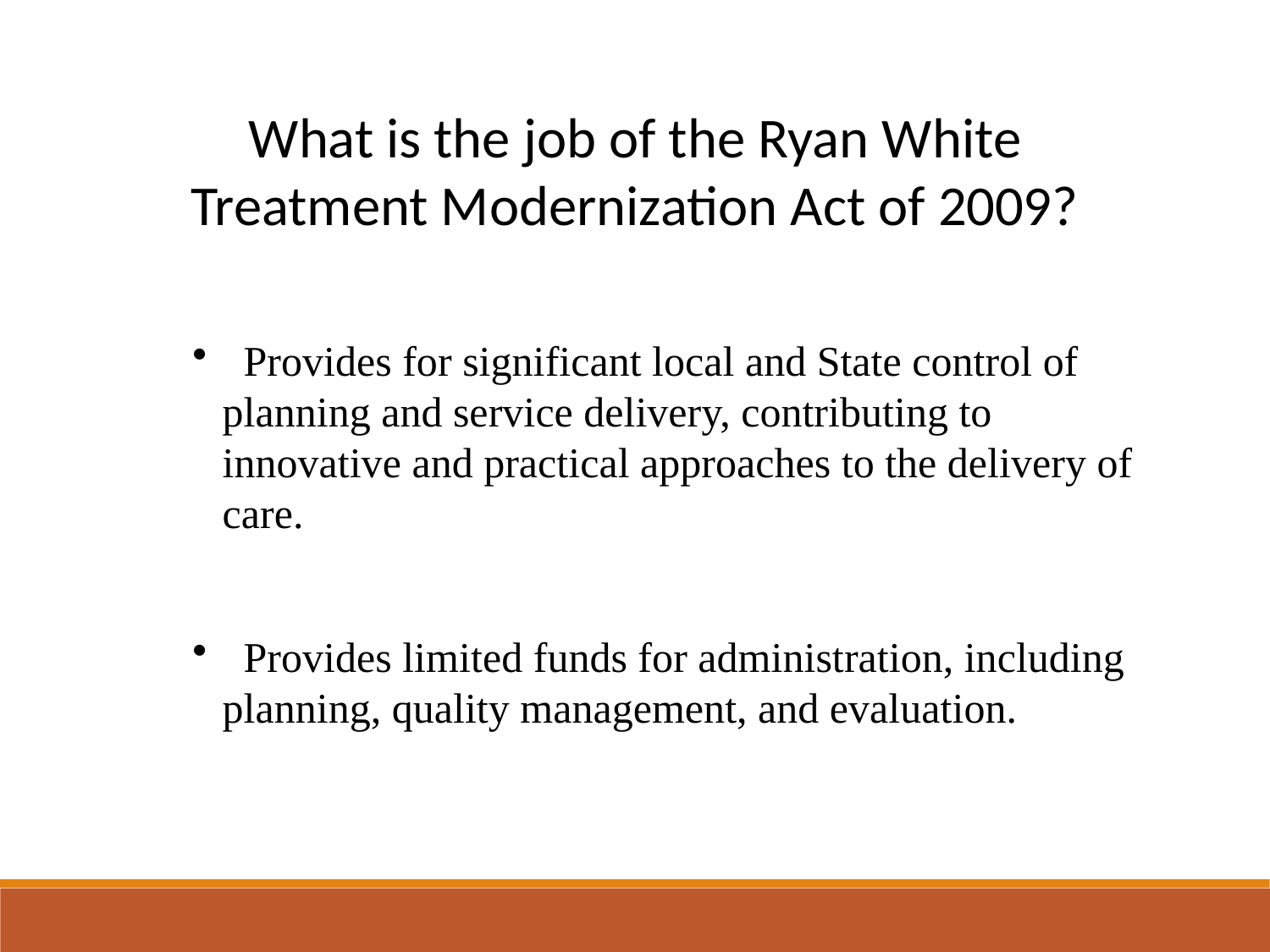

What is the job of the Ryan White Treatment Modernization Act of 2009?
  Provides for significant local and State control of planning and service delivery, contributing to innovative and practical approaches to the delivery of care.

  Provides limited funds for administration, including planning, quality management, and evaluation.